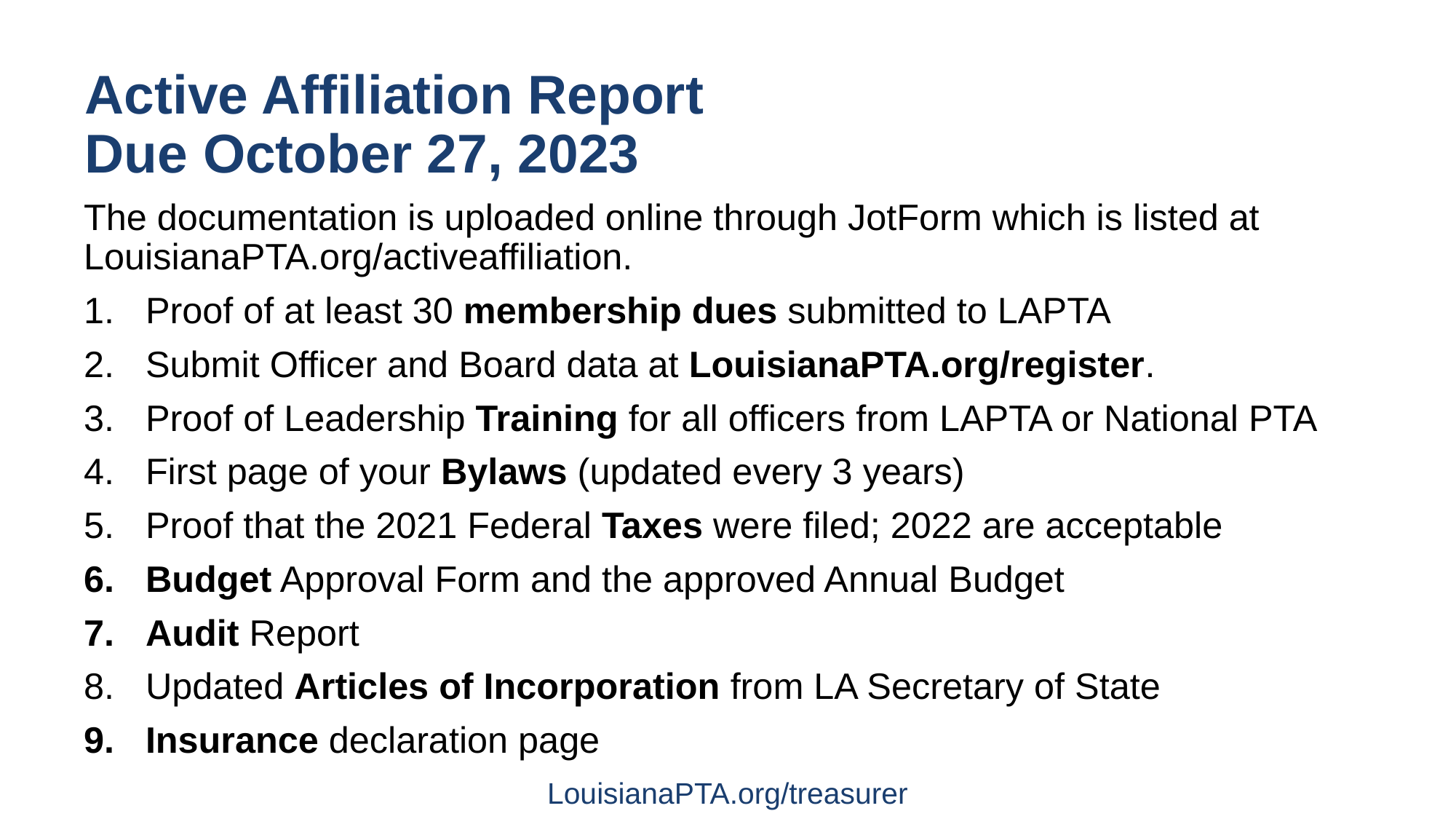

# Active Affiliation Report Due October 27, 2023
The documentation is uploaded online through JotForm which is listed at LouisianaPTA.org/activeaffiliation.
Proof of at least 30 membership dues submitted to LAPTA
Submit Officer and Board data at LouisianaPTA.org/register.
Proof of Leadership Training for all officers from LAPTA or National PTA
First page of your Bylaws (updated every 3 years)
Proof that the 2021 Federal Taxes were filed; 2022 are acceptable
Budget Approval Form and the approved Annual Budget
Audit Report
Updated Articles of Incorporation from LA Secretary of State
Insurance declaration page
LouisianaPTA.org/treasurer